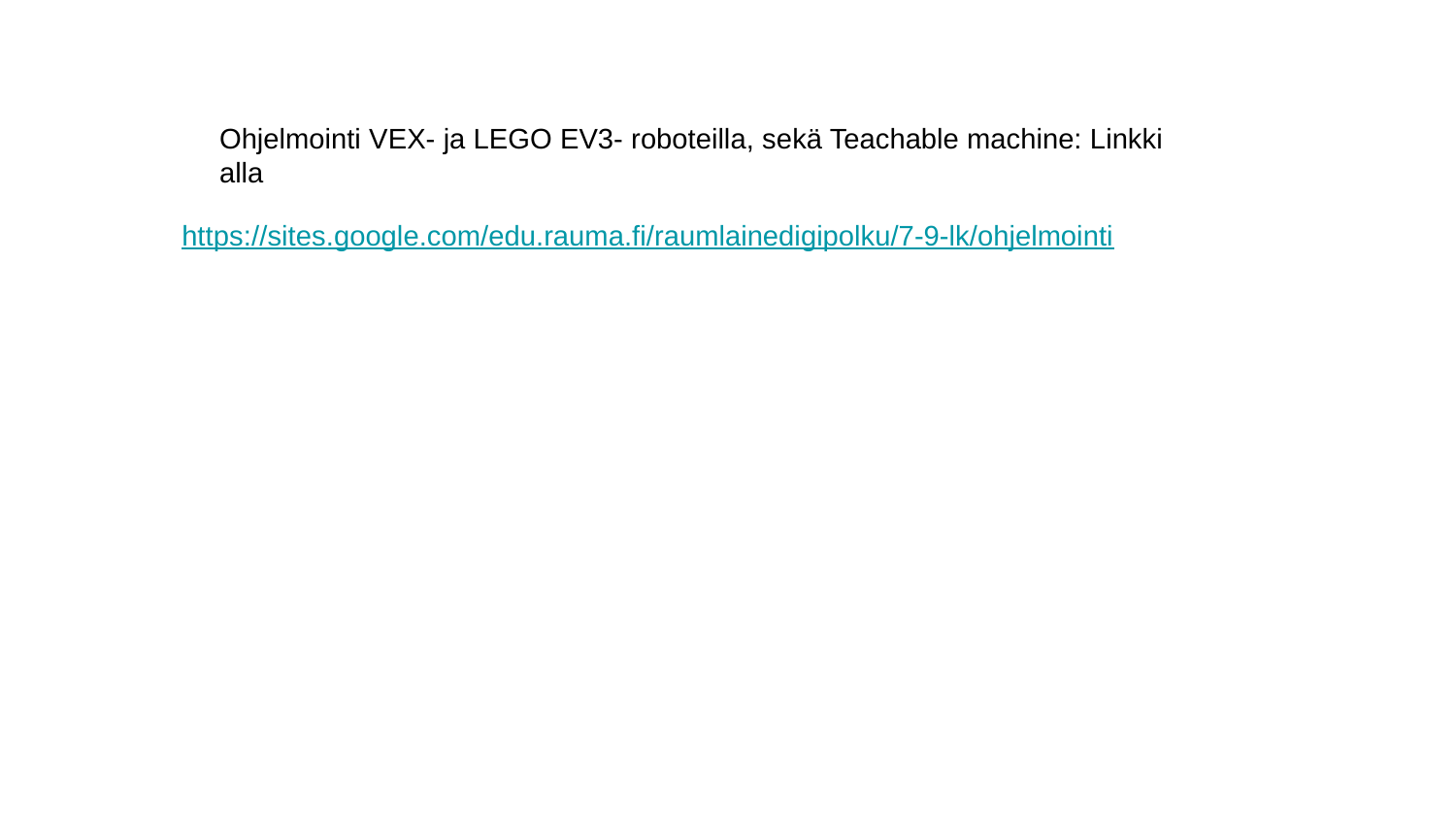

Ohjelmointi VEX- ja LEGO EV3- roboteilla, sekä Teachable machine: Linkki alla
https://sites.google.com/edu.rauma.fi/raumlainedigipolku/7-9-lk/ohjelmointi